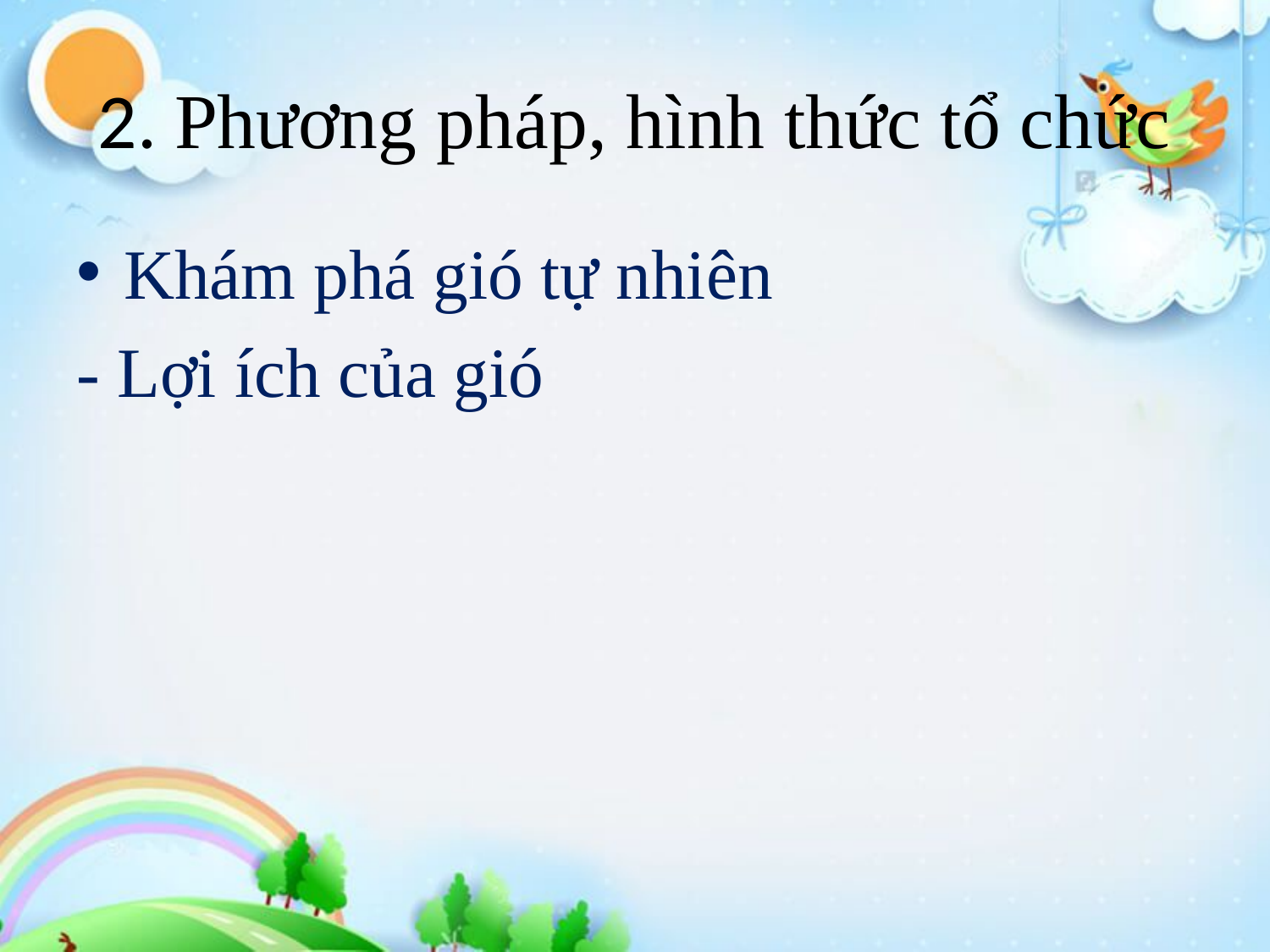

# 2. Phương pháp, hình thức tổ chức
Khám phá gió tự nhiên
- Lợi ích của gió